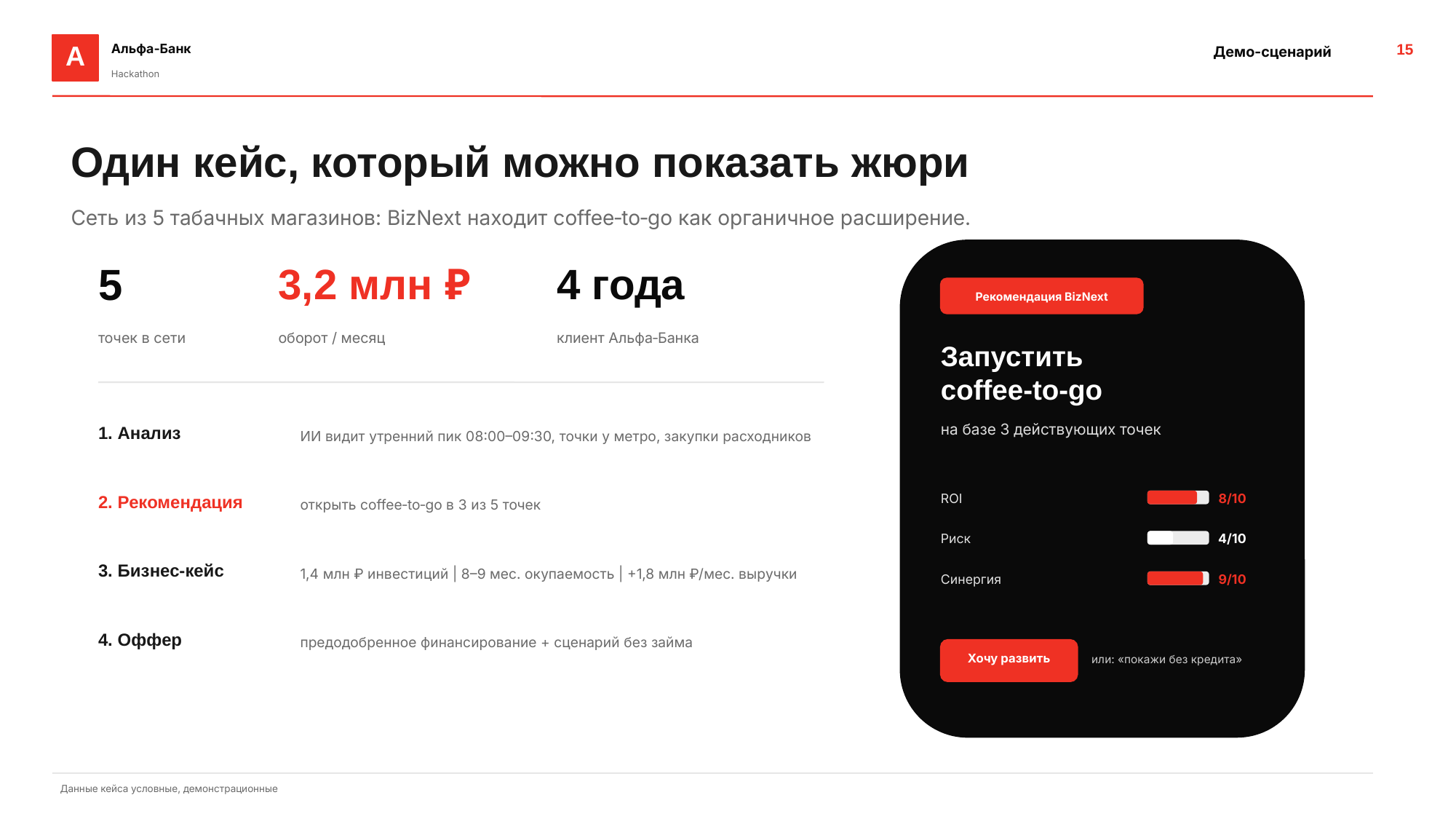

15

Демо-сценарий
A
Альфа-Банк
Hackathon

Один кейс, который можно показать жюри
Сеть из 5 табачных магазинов: BizNext находит coffee‑to‑go как органичное расширение.

5
3,2 млн ₽
4 года

Рекомендация BizNext
точек в сети
оборот / месяц
клиент Альфа‑Банка
Запустить coffee‑to‑go

на базе 3 действующих точек
1. Анализ
ИИ видит утренний пик 08:00–09:30, точки у метро, закупки расходников
ROI
8/10
2. Рекомендация
открыть coffee‑to‑go в 3 из 5 точек

Риск
4/10

3. Бизнес‑кейс
1,4 млн ₽ инвестиций | 8–9 мес. окупаемость | +1,8 млн ₽/мес. выручки
Синергия
9/10

4. Оффер
предодобренное финансирование + сценарий без займа

Хочу развить
или: «покажи без кредита»

Данные кейса условные, демонстрационные